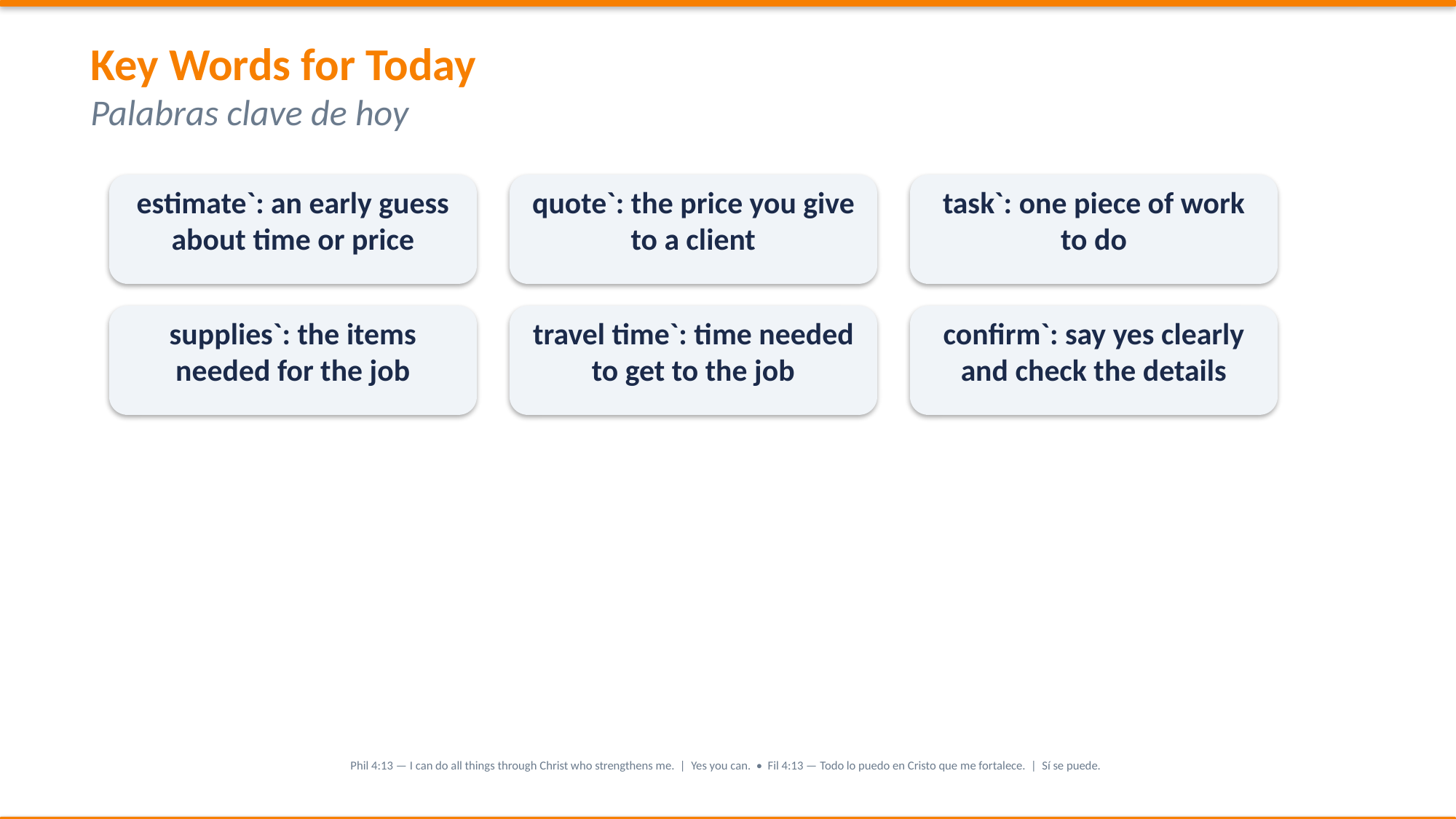

Key Words for Today
Palabras clave de hoy

estimate`: an early guess about time or price
quote`: the price you give to a client
task`: one piece of work to do

supplies`: the items needed for the job
travel time`: time needed to get to the job
confirm`: say yes clearly and check the details
Phil 4:13 — I can do all things through Christ who strengthens me.  |  Yes you can.  •  Fil 4:13 — Todo lo puedo en Cristo que me fortalece.  |  Sí se puede.